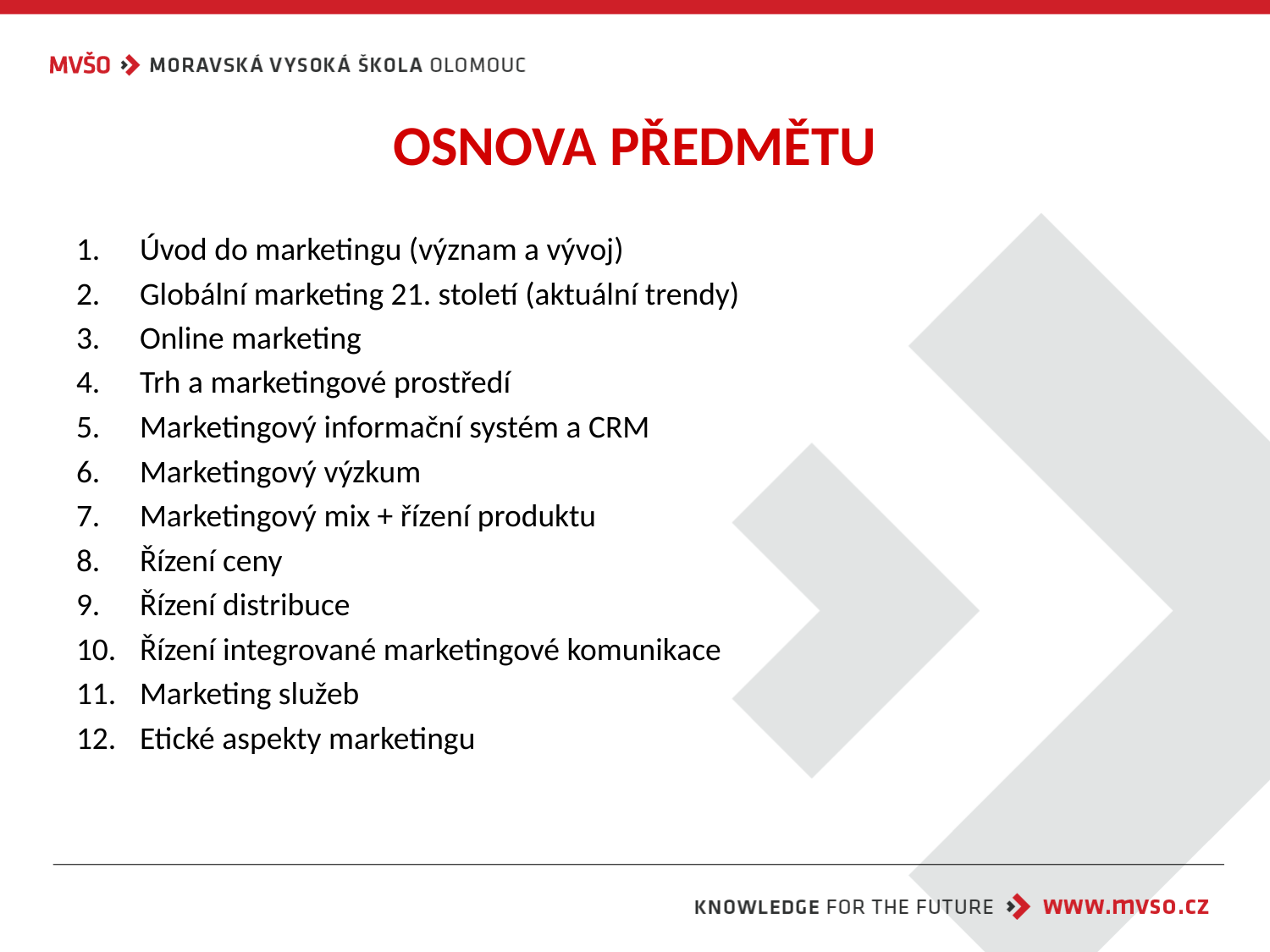

# OSNOVA PŘEDMĚTU
Úvod do marketingu (význam a vývoj)
Globální marketing 21. století (aktuální trendy)
Online marketing
Trh a marketingové prostředí
Marketingový informační systém a CRM
Marketingový výzkum
Marketingový mix + řízení produktu
Řízení ceny
Řízení distribuce
Řízení integrované marketingové komunikace
Marketing služeb
Etické aspekty marketingu